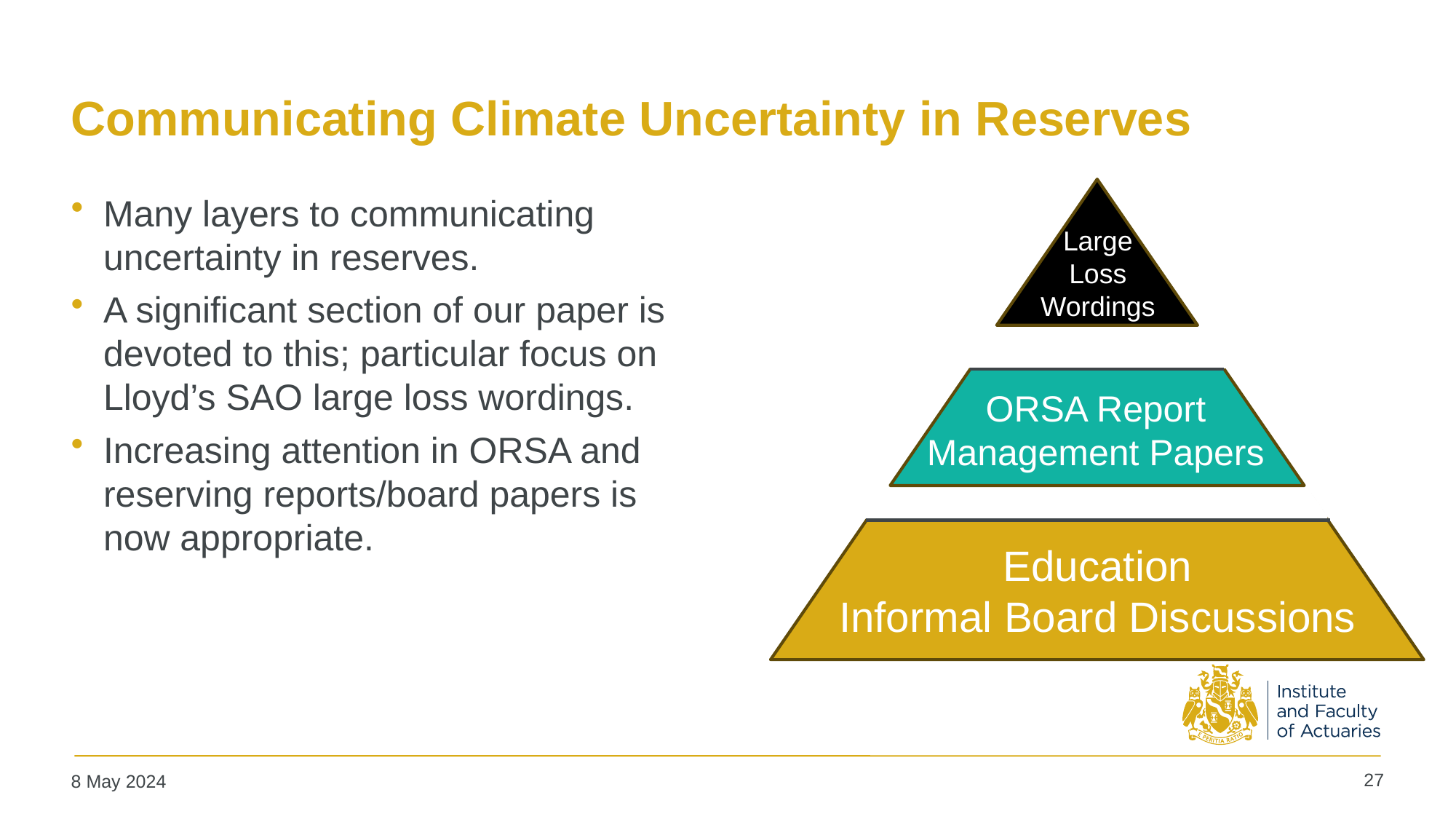

# Communicating Climate Uncertainty in Reserves

Many layers to communicating uncertainty in reserves.
A significant section of our paper is devoted to this; particular focus on Lloyd’s SAO large loss wordings.
Increasing attention in ORSA and reserving reports/board papers is now appropriate.
Large
Loss
Wordings
ORSA Report
Management Papers
Education
Informal Board Discussions
27
8 May 2024